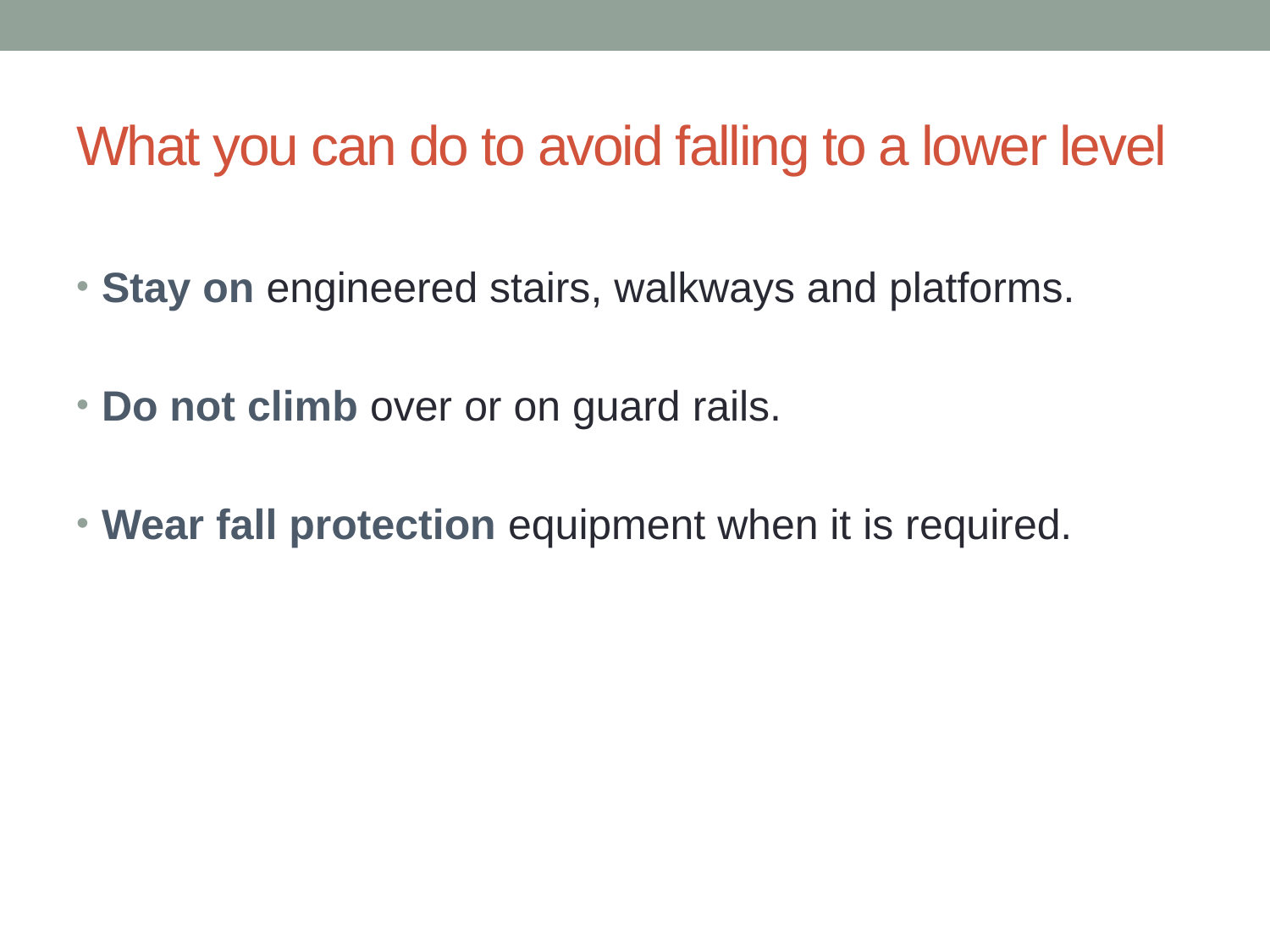

# What you can do to avoid falling to a lower level
Stay on engineered stairs, walkways and platforms.

Do not climb over or on guard rails.

Wear fall protection equipment when it is required.